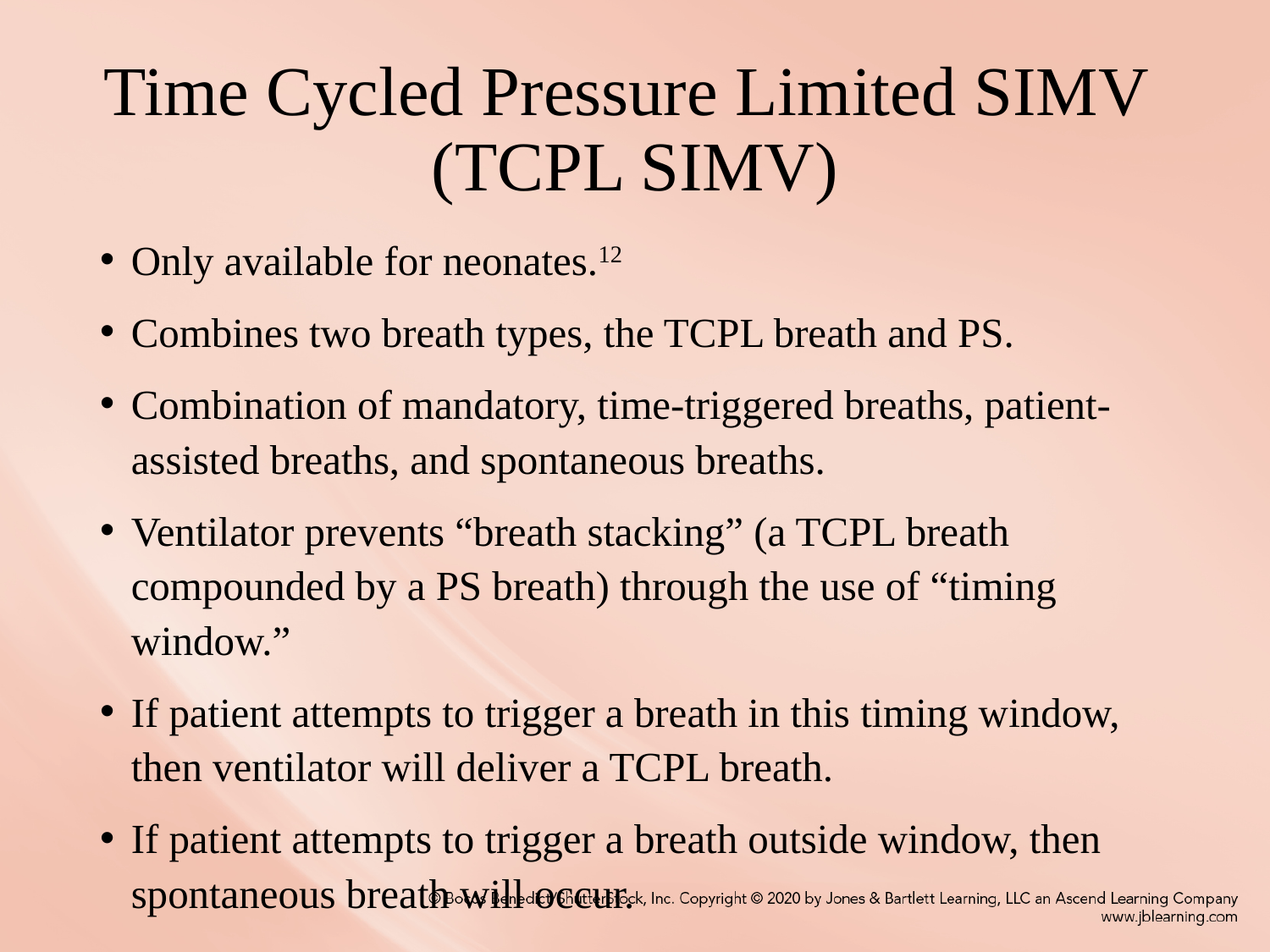

# Time Cycled Pressure Limited SIMV (TCPL SIMV)
Only available for neonates.12
Combines two breath types, the TCPL breath and PS.
Combination of mandatory, time-triggered breaths, patient-assisted breaths, and spontaneous breaths.
Ventilator prevents “breath stacking” (a TCPL breath compounded by a PS breath) through the use of “timing window.”
If patient attempts to trigger a breath in this timing window, then ventilator will deliver a TCPL breath.
If patient attempts to trigger a breath outside window, then spontaneous breath will occur.